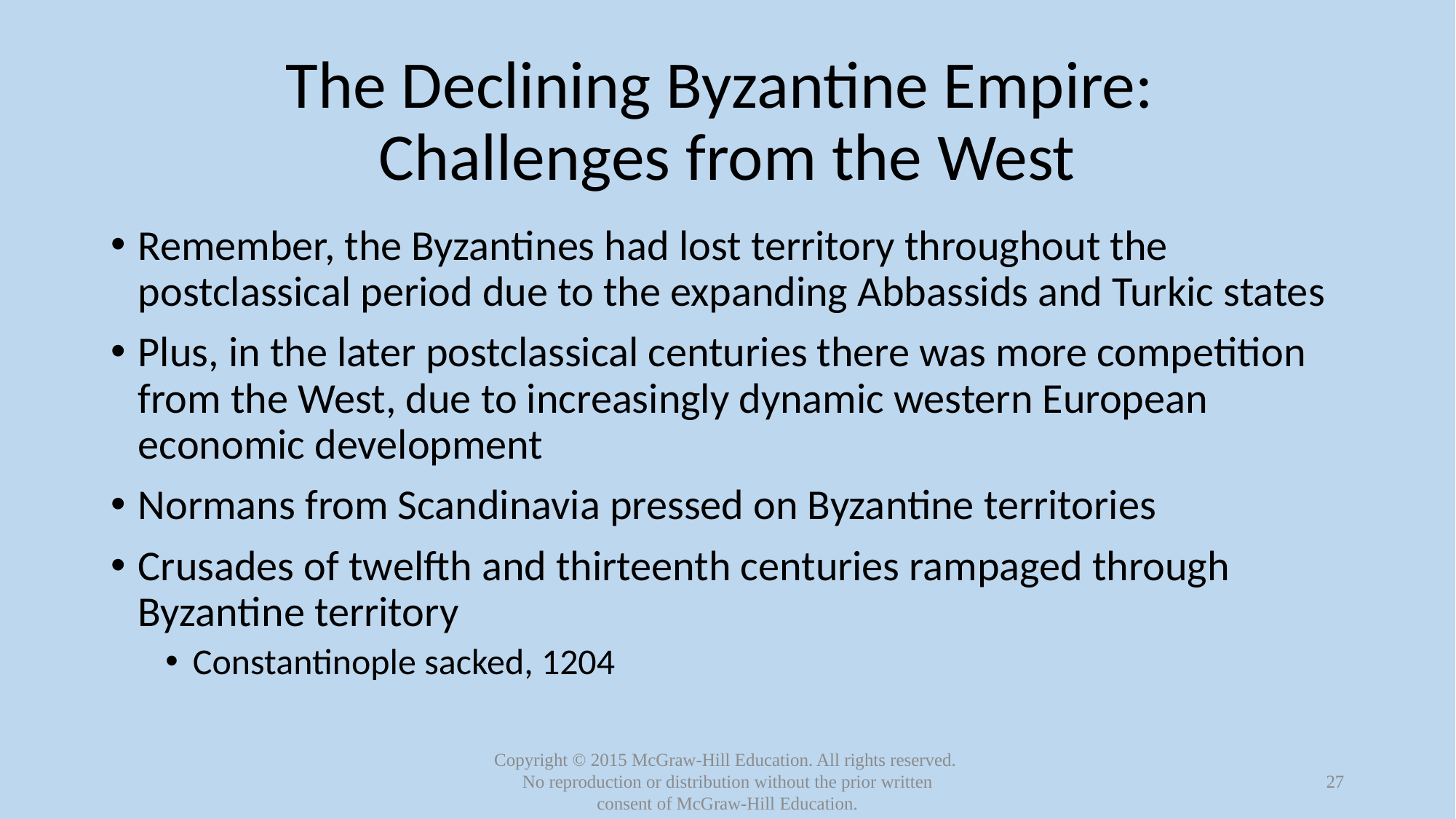

# The Declining Byzantine Empire: Challenges from the West
Remember, the Byzantines had lost territory throughout the postclassical period due to the expanding Abbassids and Turkic states
Plus, in the later postclassical centuries there was more competition from the West, due to increasingly dynamic western European economic development
Normans from Scandinavia pressed on Byzantine territories
Crusades of twelfth and thirteenth centuries rampaged through Byzantine territory
Constantinople sacked, 1204
27
Copyright © 2015 McGraw-Hill Education. All rights reserved.
No reproduction or distribution without the prior written consent of McGraw-Hill Education.